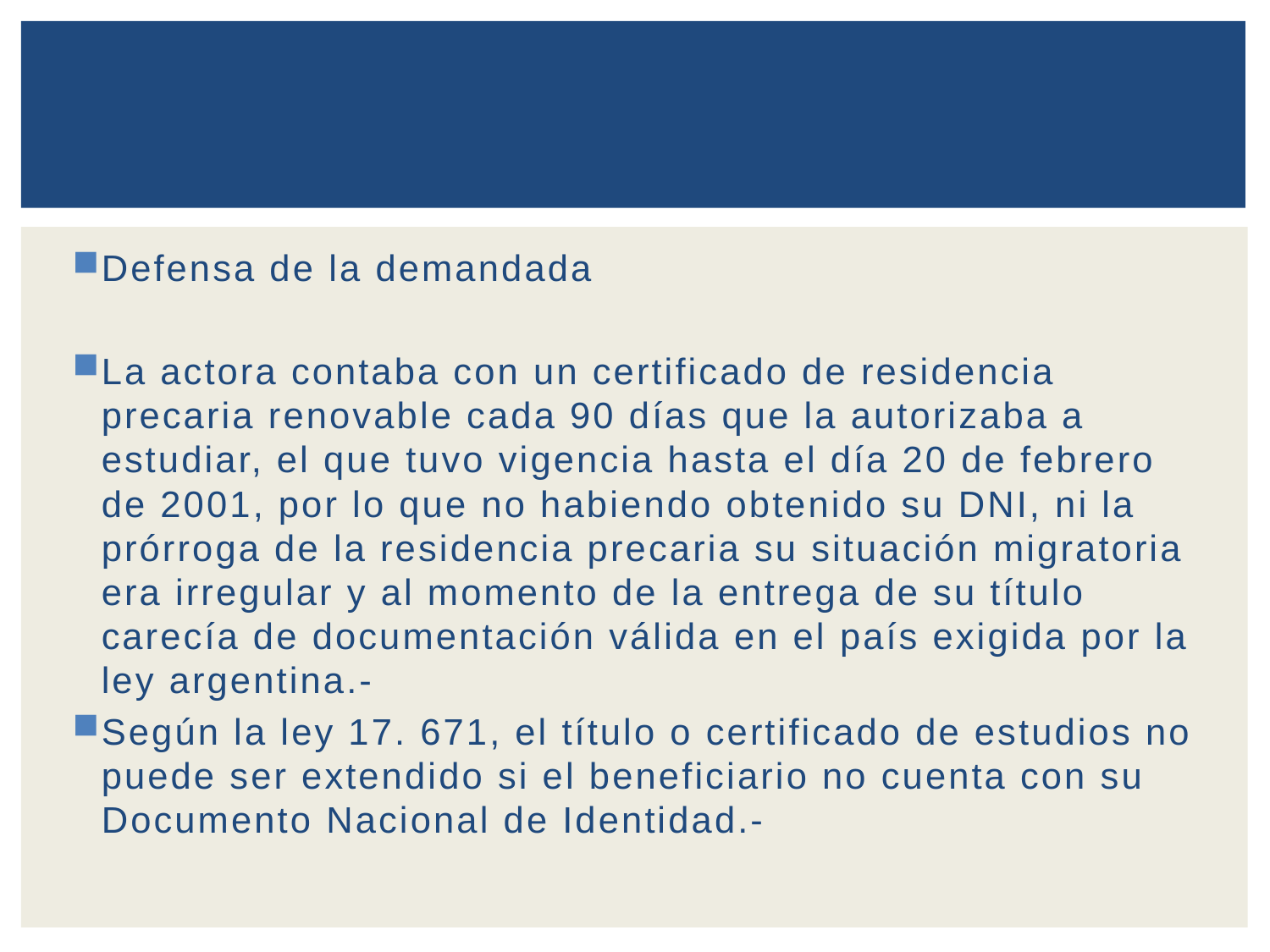

Defensa de la demandada

La actora contaba con un certificado de residencia precaria renovable cada 90 días que la autorizaba a estudiar, el que tuvo vigencia hasta el día 20 de febrero de 2001, por lo que no habiendo obtenido su DNI, ni la prórroga de la residencia precaria su situación migratoria era irregular y al momento de la entrega de su título carecía de documentación válida en el país exigida por la ley argentina.-
Según la ley 17. 671, el título o certificado de estudios no puede ser extendido si el beneficiario no cuenta con su Documento Nacional de Identidad.-